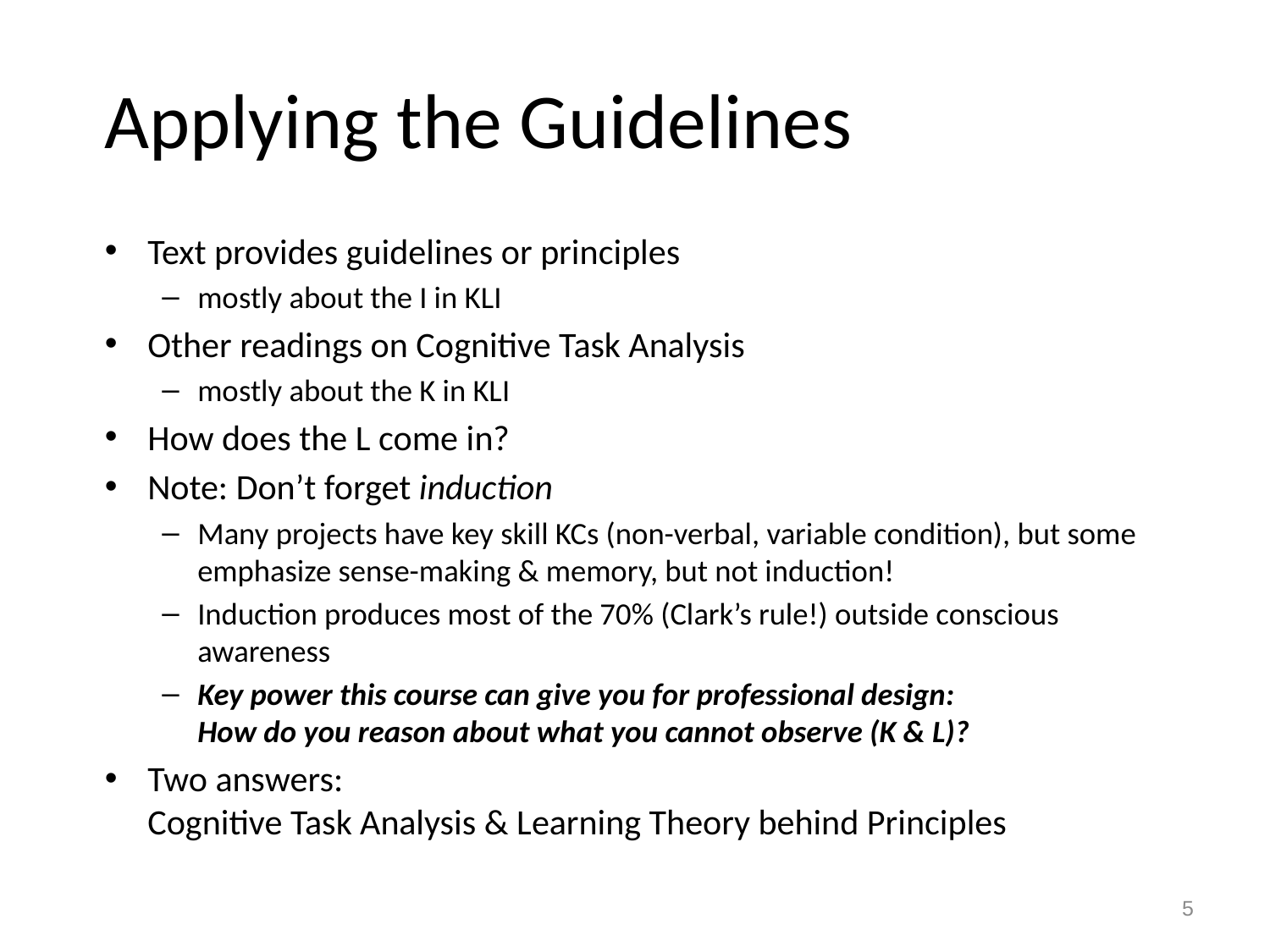

# Applying the Guidelines
Text provides guidelines or principles
mostly about the I in KLI
Other readings on Cognitive Task Analysis
mostly about the K in KLI
How does the L come in?
Note: Don’t forget induction
Many projects have key skill KCs (non-verbal, variable condition), but some emphasize sense-making & memory, but not induction!
Induction produces most of the 70% (Clark’s rule!) outside conscious awareness
Key power this course can give you for professional design:
How do you reason about what you cannot observe (K & L)?
Two answers:
Cognitive Task Analysis & Learning Theory behind Principles
5